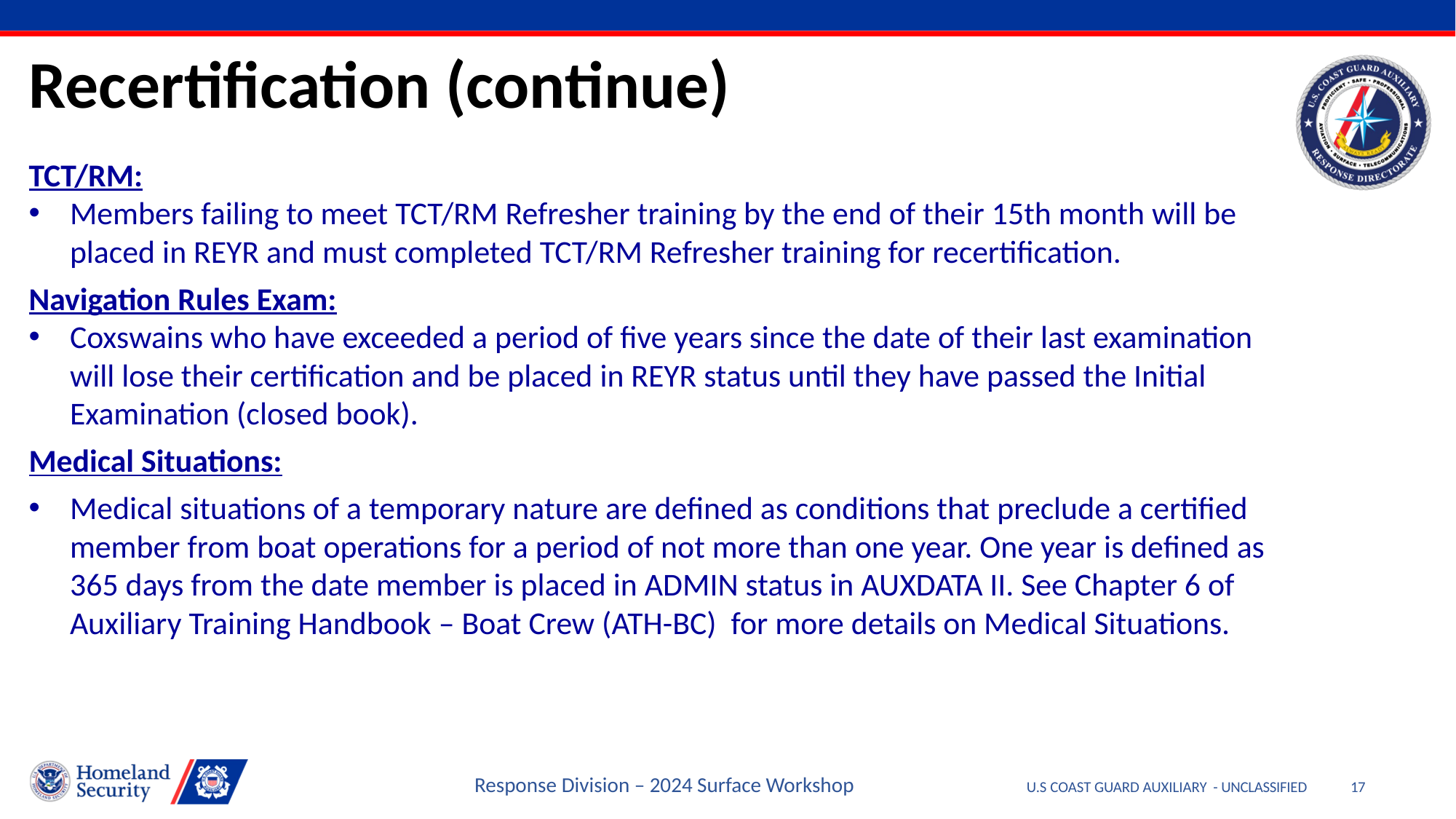

Recertification (continue)

TCT/RM:
Members failing to meet TCT/RM Refresher training by the end of their 15th month will be placed in REYR and must completed TCT/RM Refresher training for recertification.
Navigation Rules Exam:
Coxswains who have exceeded a period of five years since the date of their last examination will lose their certification and be placed in REYR status until they have passed the Initial Examination (closed book).
Medical Situations:
Medical situations of a temporary nature are defined as conditions that preclude a certified member from boat operations for a period of not more than one year. One year is defined as 365 days from the date member is placed in ADMIN status in AUXDATA II. See Chapter 6 of Auxiliary Training Handbook – Boat Crew (ATH-BC)  for more details on Medical Situations.
Response Division – 2024 Surface Workshop
U.S COAST GUARD AUXILIARY - UNCLASSIFIED
17